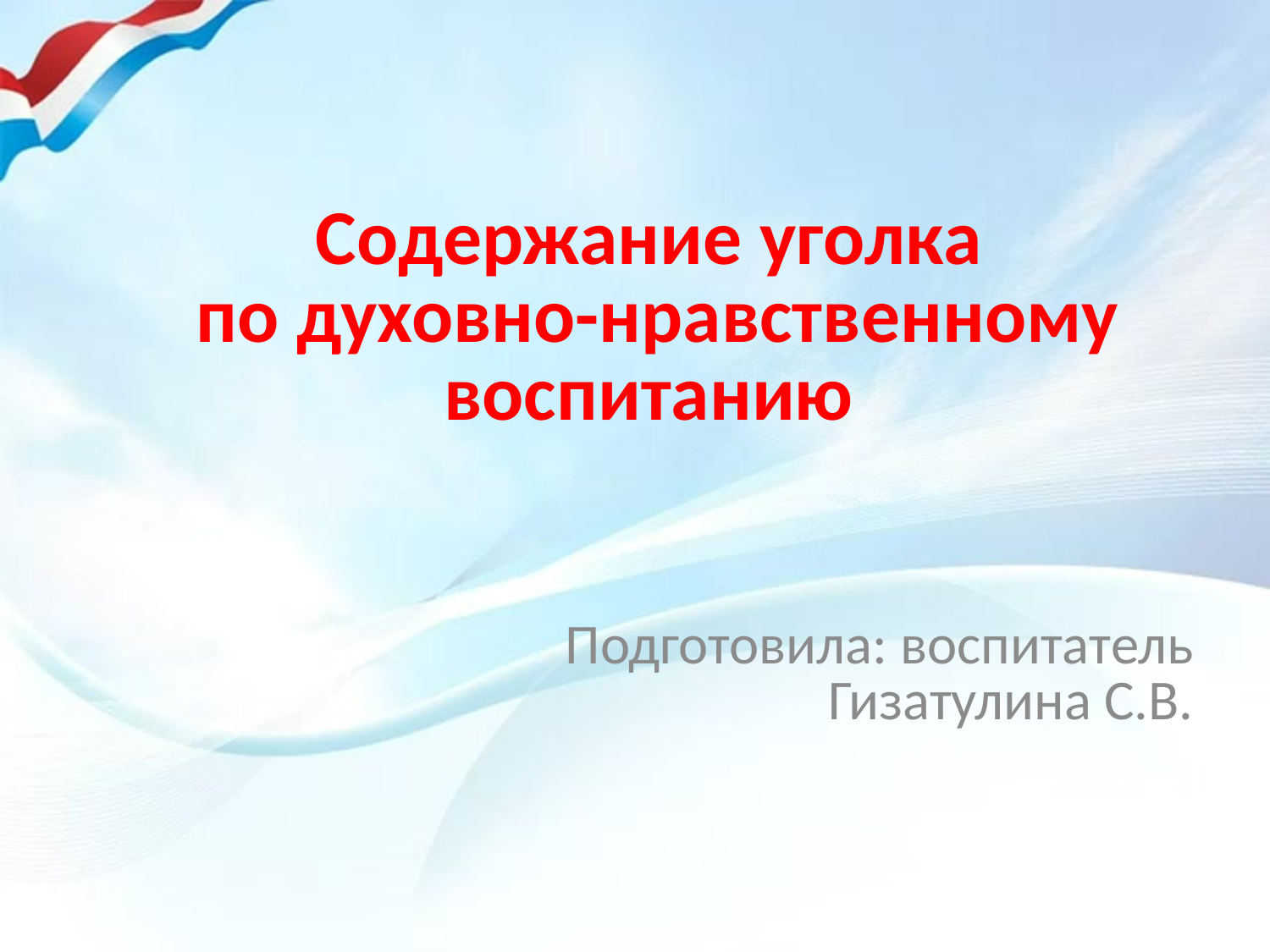

# Содержание уголка по духовно-нравственному воспитанию
Подготовила: воспитатель Гизатулина С.В.